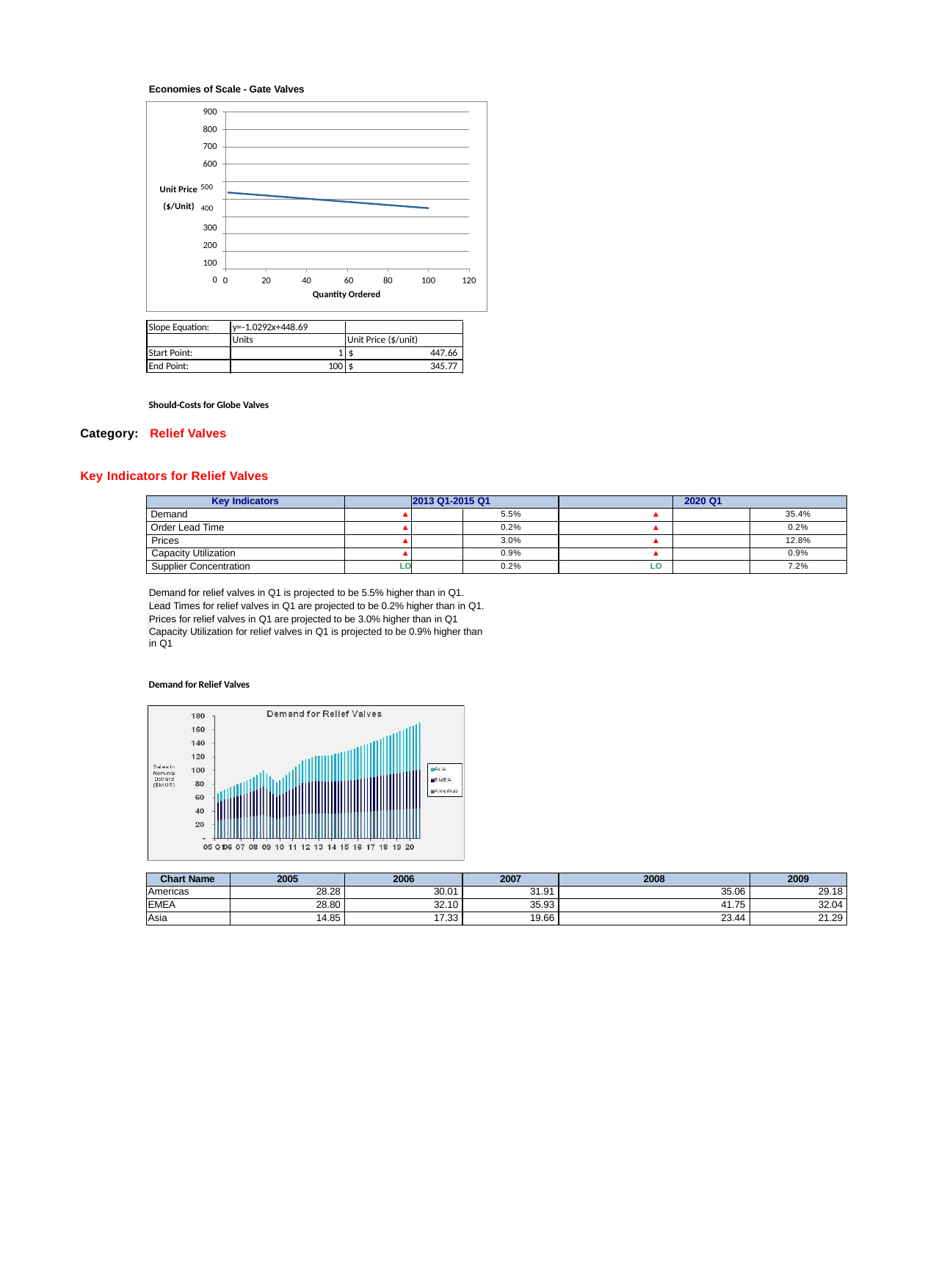

Economies of Scale - Gate Valves

900
800
700
600

Unit Price 500
($/Unit)   400
300
200
100
0

0
20
40	60
80
100
120
Quantity Ordered

Slope Equation:
y=-1.0292x+448.69

Units
Unit Price ($/unit)

Start Point:
1  $
447.66

End Point:
100  $
345.77

Should-Costs for Globe Valves

Category:   Relief Valves

Key Indicators for Relief Valves
| Key Indicators |  | 2013 Q1-2015 Q1 |  |  | 2020 Q1 |  |
| --- | --- | --- | --- | --- | --- | --- |
| Demand | ▲ |  | 5.5% | ▲ |  | 35.4% |
| Order Lead Time | ▲ |  | 0.2% | ▲ |  | 0.2% |
| Prices | ▲ |  | 3.0% | ▲ |  | 12.8% |
| Capacity Utilization | ▲ |  | 0.9% | ▲ |  | 0.9% |
| Supplier Concentration | LO |  | 0.2% | LO |  | 7.2% |

Demand for relief valves in Q1 is projected to be 5.5% higher than in Q1.
Lead Times for relief valves in Q1 are projected to be 0.2% higher than in Q1.  Prices for relief valves in Q1 are projected to be 3.0% higher than in Q1
Capacity Utilization for relief valves in Q1 is projected to be 0.9% higher than in Q1

Demand for Relief Valves

| Chart Name | 2005 | 2006 | 2007 | 2008 | 2009 |
| --- | --- | --- | --- | --- | --- |
| Americas | 28.28 | 30.01 | 31.91 | 35.06 | 29.18 |
| EMEA | 28.80 | 32.10 | 35.93 | 41.75 | 32.04 |
| Asia | 14.85 | 17.33 | 19.66 | 23.44 | 21.29 |